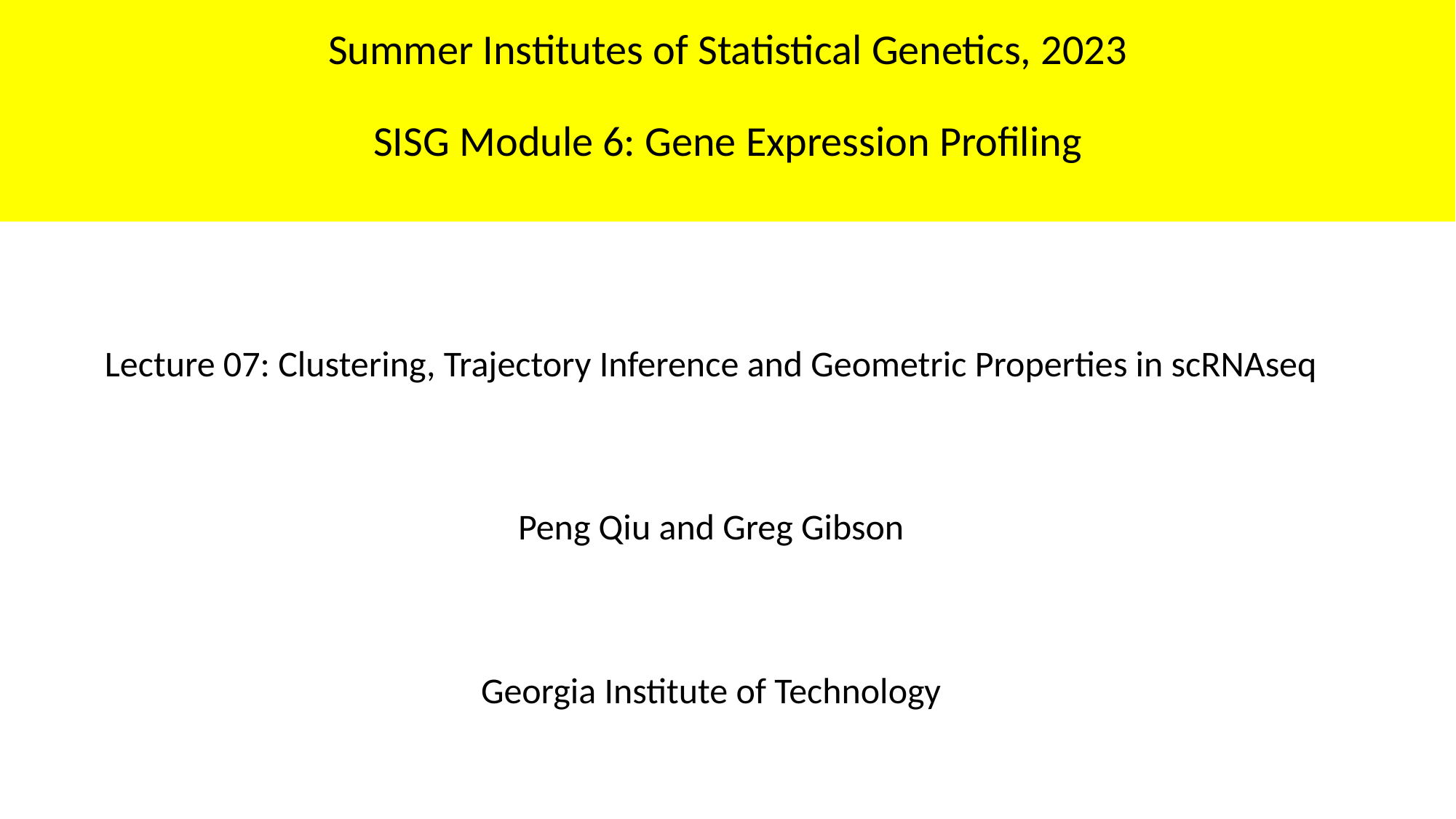

# Summer Institutes of Statistical Genetics, 2023 SISG Module 6: Gene Expression Profiling
Lecture 07: Clustering, Trajectory Inference and Geometric Properties in scRNAseq

Peng Qiu and Greg Gibson

Georgia Institute of Technology